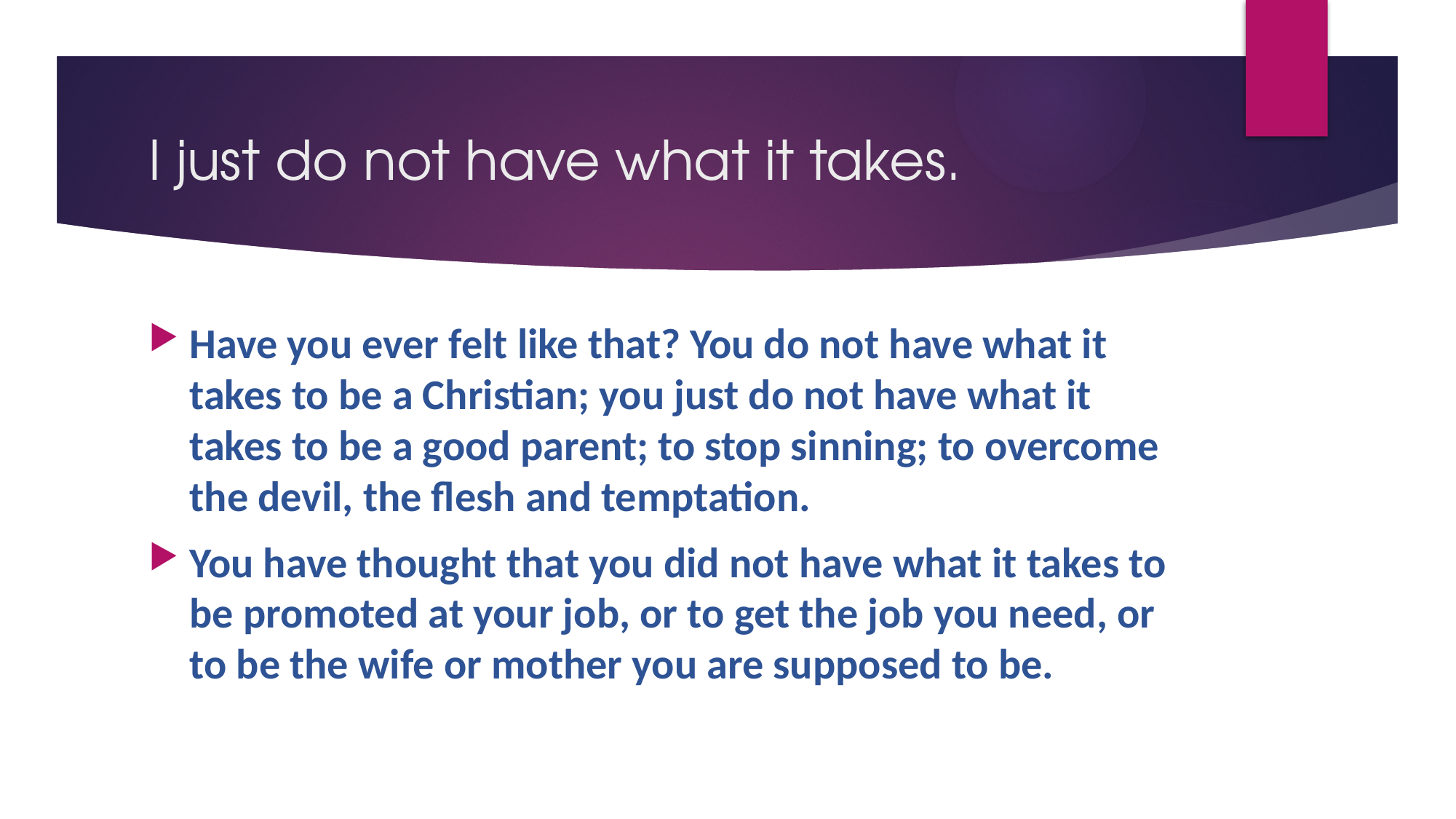

# I just do not have what it takes.
Have you ever felt like that? You do not have what it takes to be a Christian; you just do not have what it takes to be a good parent; to stop sinning; to overcome the devil, the flesh and temptation.
You have thought that you did not have what it takes to be promoted at your job, or to get the job you need, or to be the wife or mother you are supposed to be.